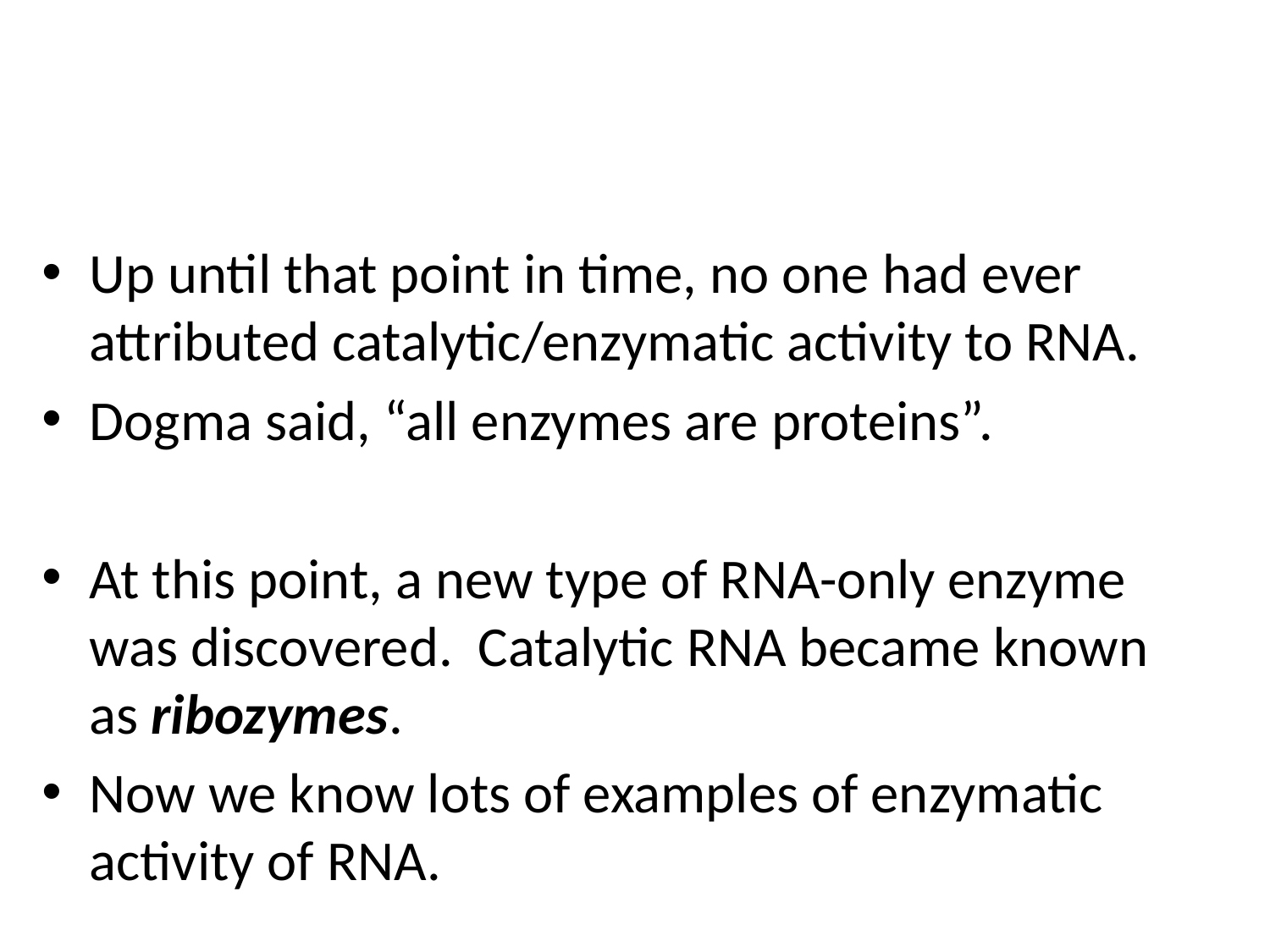

#
Up until that point in time, no one had ever attributed catalytic/enzymatic activity to RNA.
Dogma said, “all enzymes are proteins”.

At this point, a new type of RNA-only enzyme was discovered.  Catalytic RNA became known as ribozymes.
Now we know lots of examples of enzymatic activity of RNA.